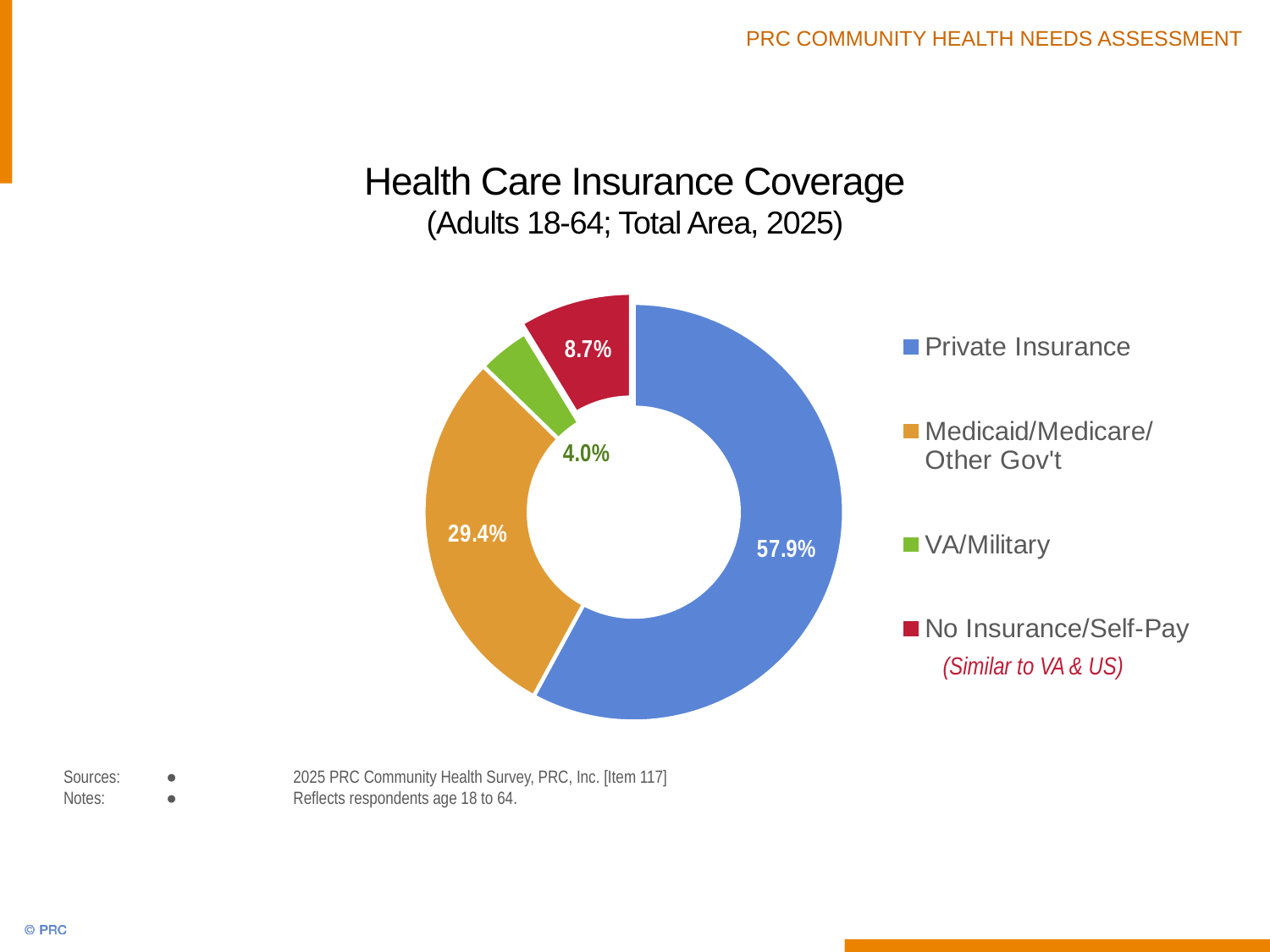

# Health Care Insurance Coverage (Adults 18-64; Total Area, 2025)

### Chart

| Category | Column1 |
|---|---|
| Private Insurance | 57.9 |
| Medicaid/Medicare/ Other Gov't | 29.4 |
| VA/Military | 4.0 |
| No Insurance/Self-Pay | 8.7 |
(Similar to VA & US)
Sources:	●	2025 PRC Community Health Survey, PRC, Inc. [Item 117]
Notes:	●	Reflects respondents age 18 to 64.